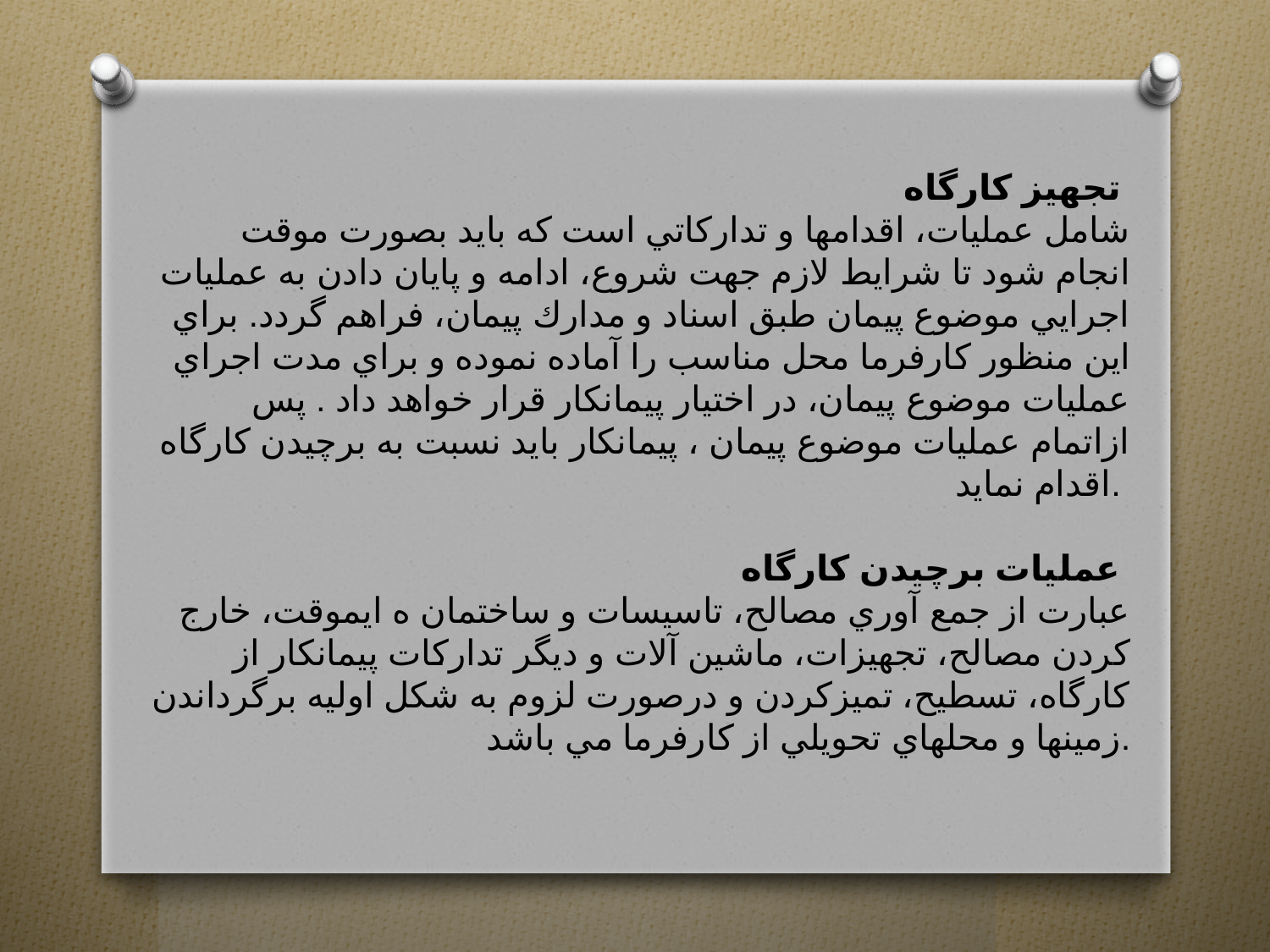

تجهيز كارگاه
 شامل عمليات، اقدامها و تداركاتي است كه بايد بصورت موقت انجام شود تا شرايط لازم جهت شروع، ادامه و پايان دادن به عمليات اجرايي موضوع پيمان طبق اسناد و مدارك پيمان، فراهم گردد. براي اين منظور كارفرما محل مناسب را آماده نموده و براي مدت اجراي عمليات موضوع پيمان، در اختيار پيمانكار قرار خواهد داد . پس ازاتمام عمليات موضوع پيمان ، پيمانكار بايد نسبت به برچيدن كارگاه اقدام نمايد.

عمليات برچيدن كارگاه
عبارت از جمع آوري مصالح، تاسيسات و ساختمان ه ايموقت، خارج كردن مصالح، تجهيزات، ماشين آلات و ديگر تداركات پيمانكار از كارگاه، تسطيح، تميزكردن و درصورت لزوم به شكل اوليه برگرداندن زمينها و محلهاي تحويلي از كارفرما مي باشد.